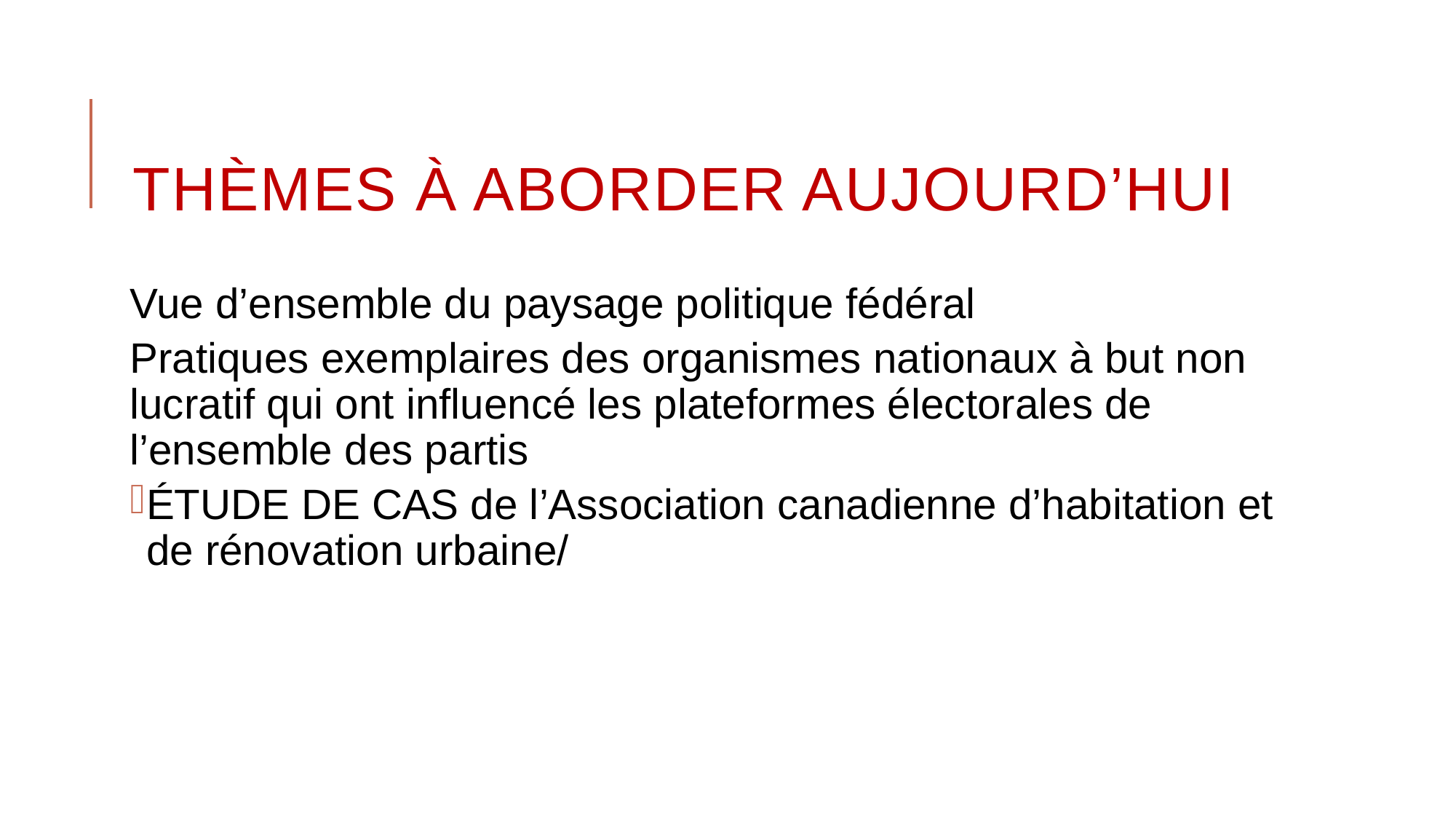

# Thèmes à aborder aujourd’hui

Vue d’ensemble du paysage politique fédéral
Pratiques exemplaires des organismes nationaux à but non lucratif qui ont influencé les plateformes électorales de l’ensemble des partis
ÉTUDE DE CAS de l’Association canadienne d’habitation et de rénovation urbaine/